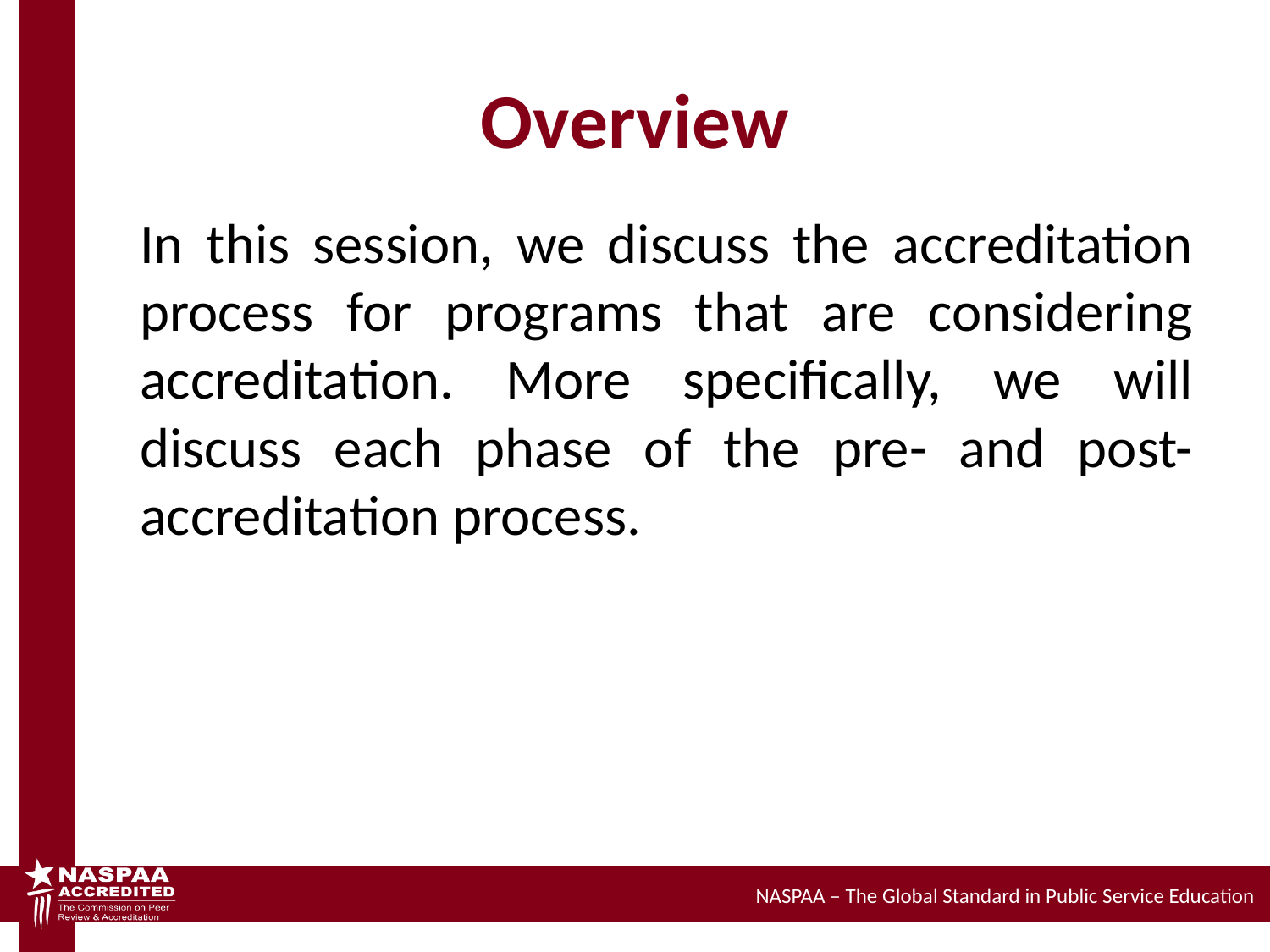

# Overview
In this session, we discuss the accreditation process for programs that are considering accreditation. More specifically, we will discuss each phase of the pre- and post- accreditation process.
NASPAA – The Global Standard in Public Service Education